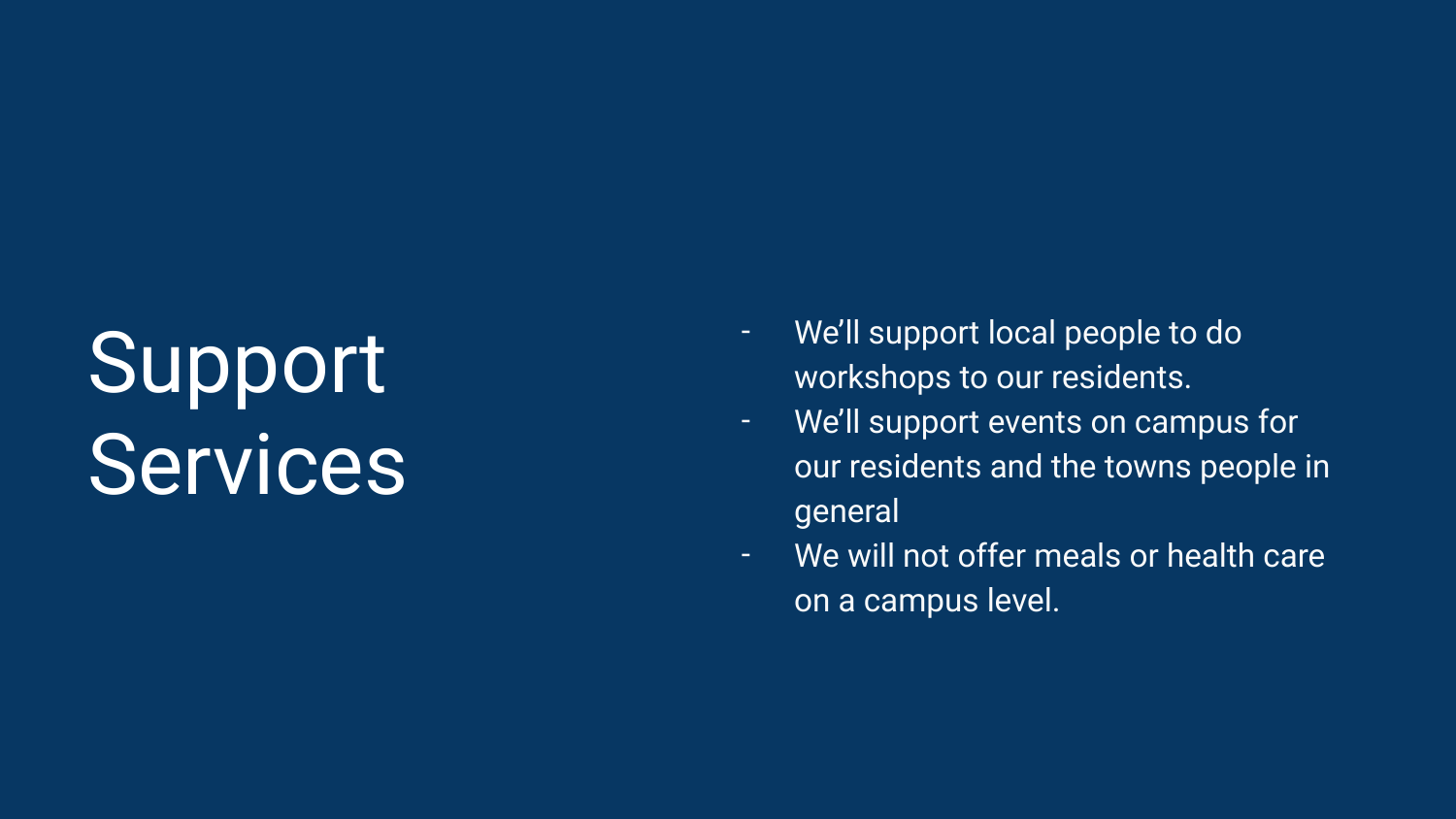

We’ll support local people to do workshops to our residents.
We’ll support events on campus for our residents and the towns people in general
We will not offer meals or health care on a campus level.
# Support Services